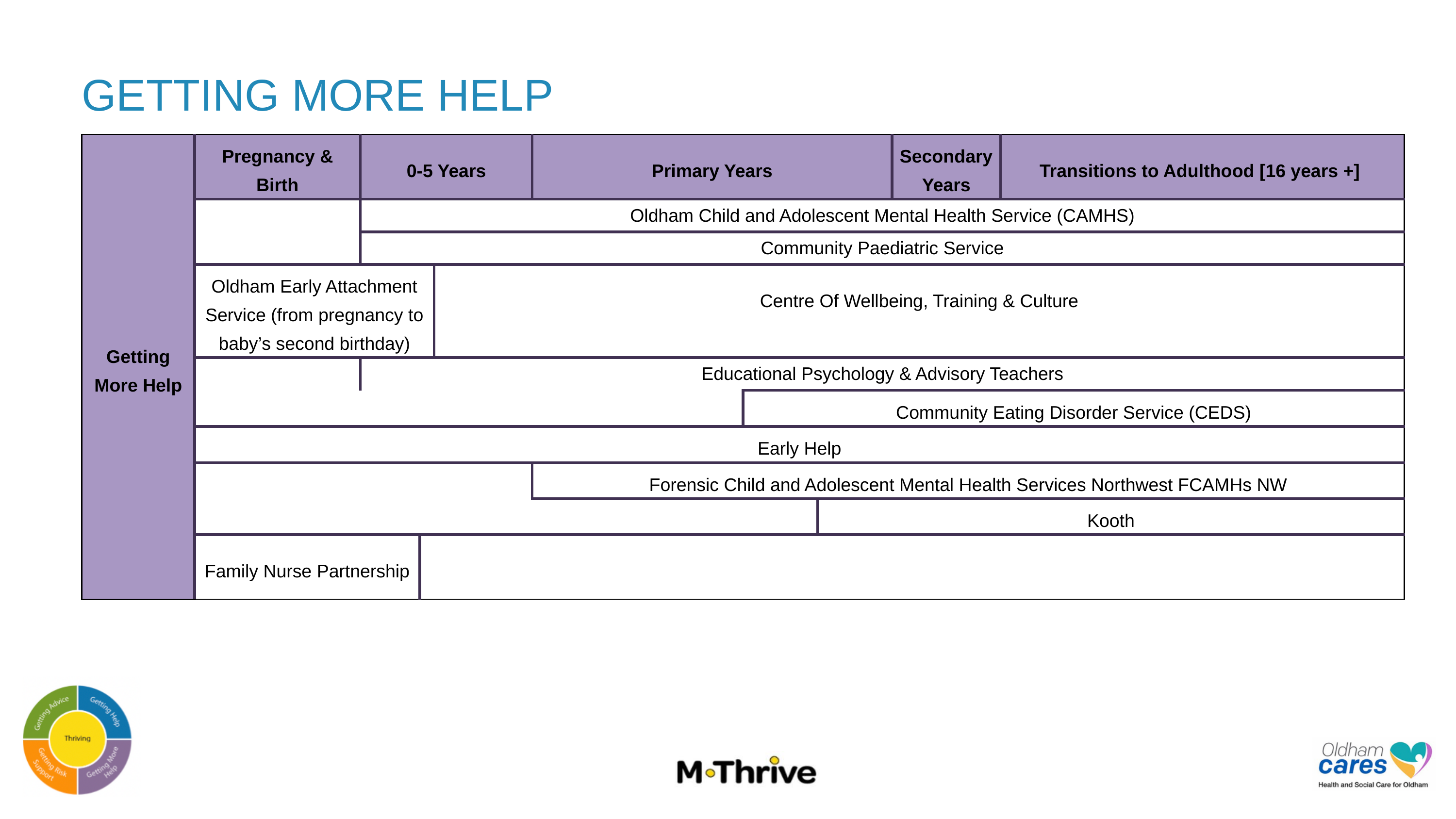

GETTING MORE HELP
| Getting More Help | Pregnancy & Birth | 0-5 Years |  |  | Primary Years |  |  | Secondary Years | Transitions to Adulthood [16 years +] |
| --- | --- | --- | --- | --- | --- | --- | --- | --- | --- |
|  |  | Oldham Child and Adolescent Mental Health Service (CAMHS) |  |  |  |  |  |  |  |
|  |  | Community Paediatric Service |  |  |  |  |  |  |  |
|  | Oldham Early Attachment Service (from pregnancy to baby’s second birthday) |  |  | Centre Of Wellbeing, Training & Culture |  |  |  |  |  |
|  |  | Educational Psychology & Advisory Teachers |  |  |  |  |  |  |  |
|  |  |  |  |  |  | Community Eating Disorder Service (CEDS) |  |  |  |
|  | Early Help |  |  |  |  |  |  |  |  |
|  |  |  |  |  | Forensic Child and Adolescent Mental Health Services Northwest FCAMHs NW |  |  |  |  |
|  |  |  |  |  |  |  | Kooth |  |  |
|  | Family Nurse Partnership |  |  |  |  |  |  |  |  |